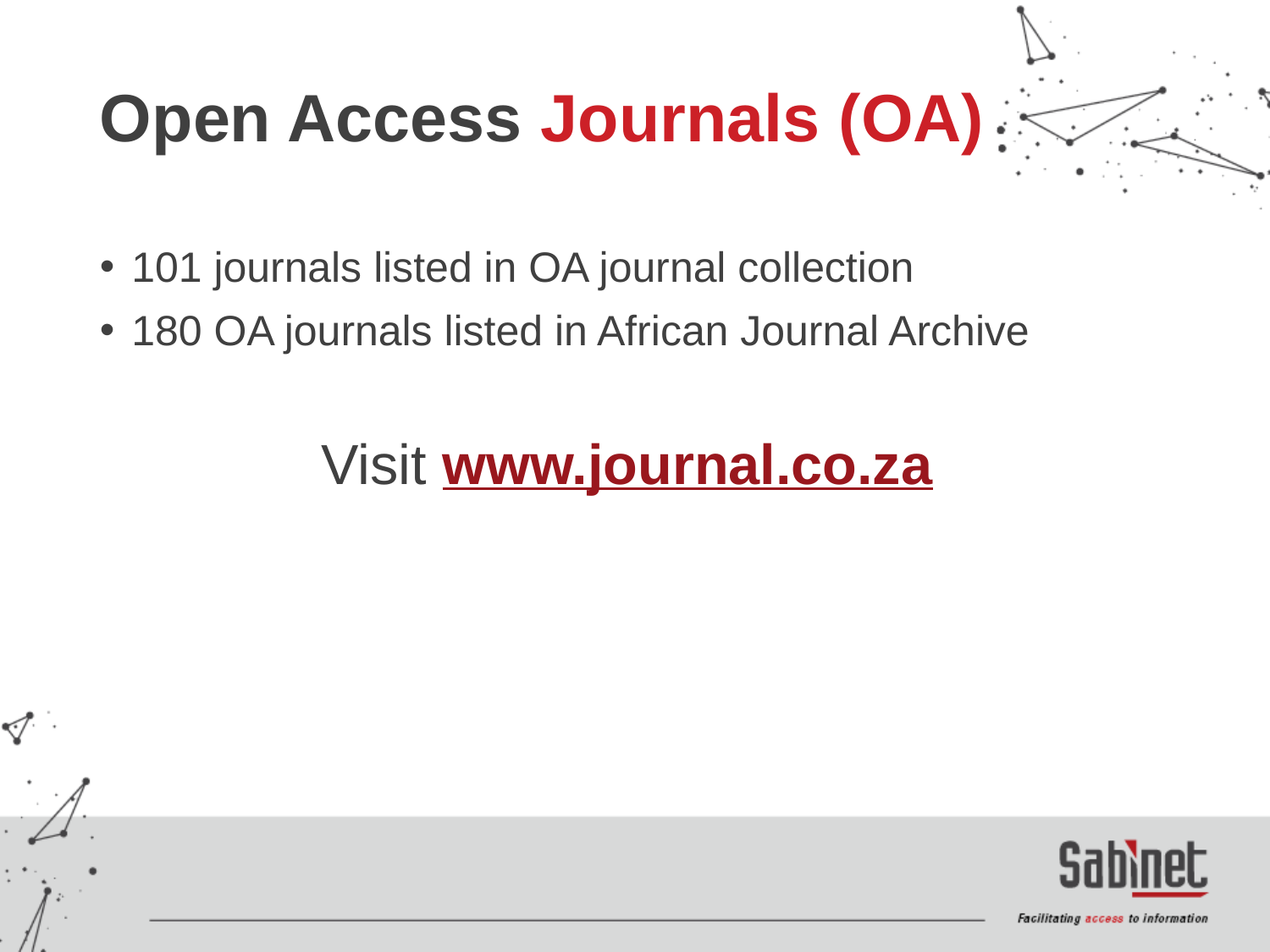

Open Access Journals (OA)
101 journals listed in OA journal collection
180 OA journals listed in African Journal Archive

Visit www.journal.co.za